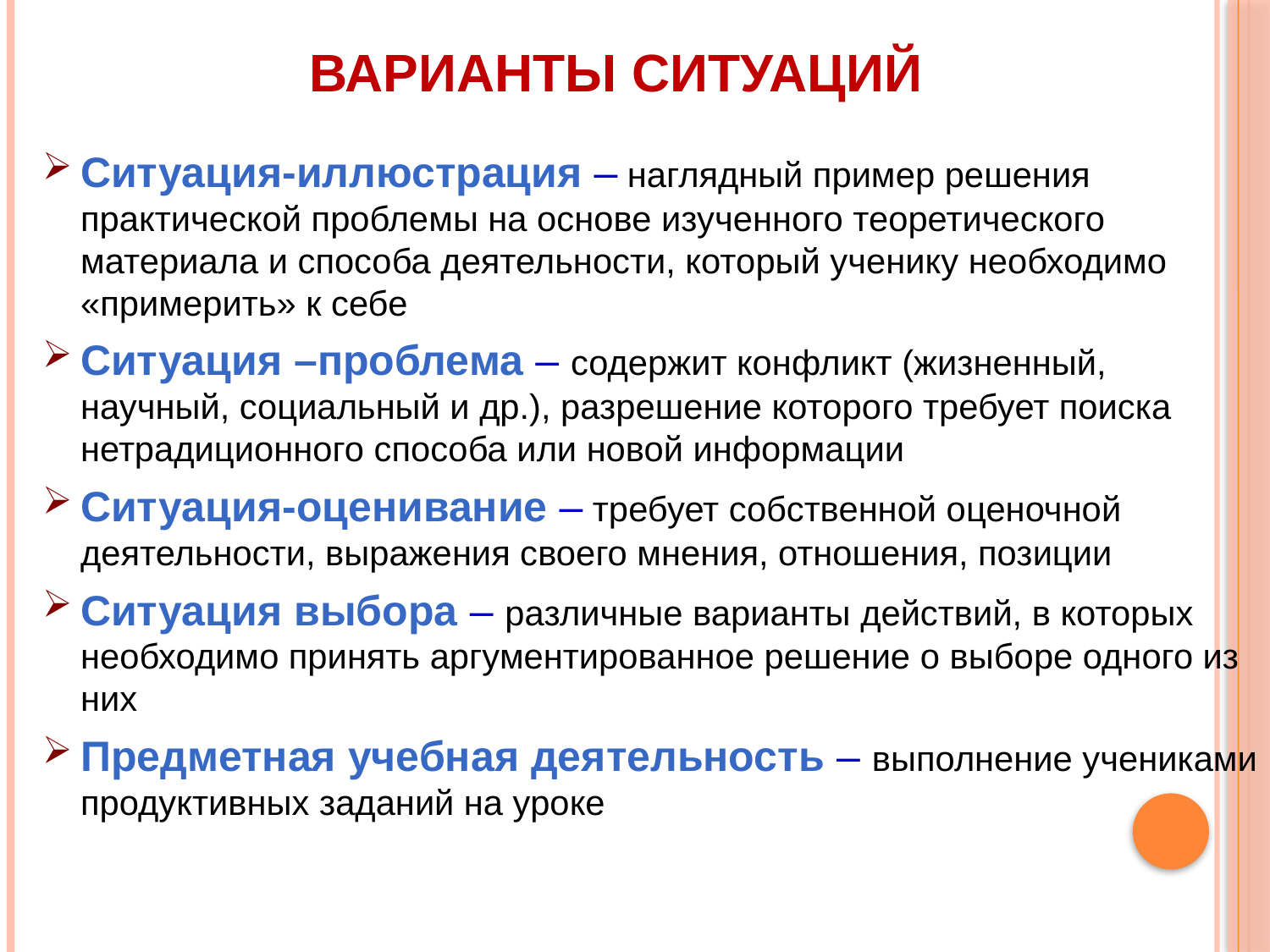

# Варианты ситуаций
Ситуация-иллюстрация – наглядный пример решения практической проблемы на основе изученного теоретического материала и способа деятельности, который ученику необходимо «примерить» к себе
Ситуация –проблема – содержит конфликт (жизненный, научный, социальный и др.), разрешение которого требует поиска нетрадиционного способа или новой информации
Ситуация-оценивание – требует собственной оценочной деятельности, выражения своего мнения, отношения, позиции
Ситуация выбора – различные варианты действий, в которых необходимо принять аргументированное решение о выборе одного из них
Предметная учебная деятельность – выполнение учениками продуктивных заданий на уроке